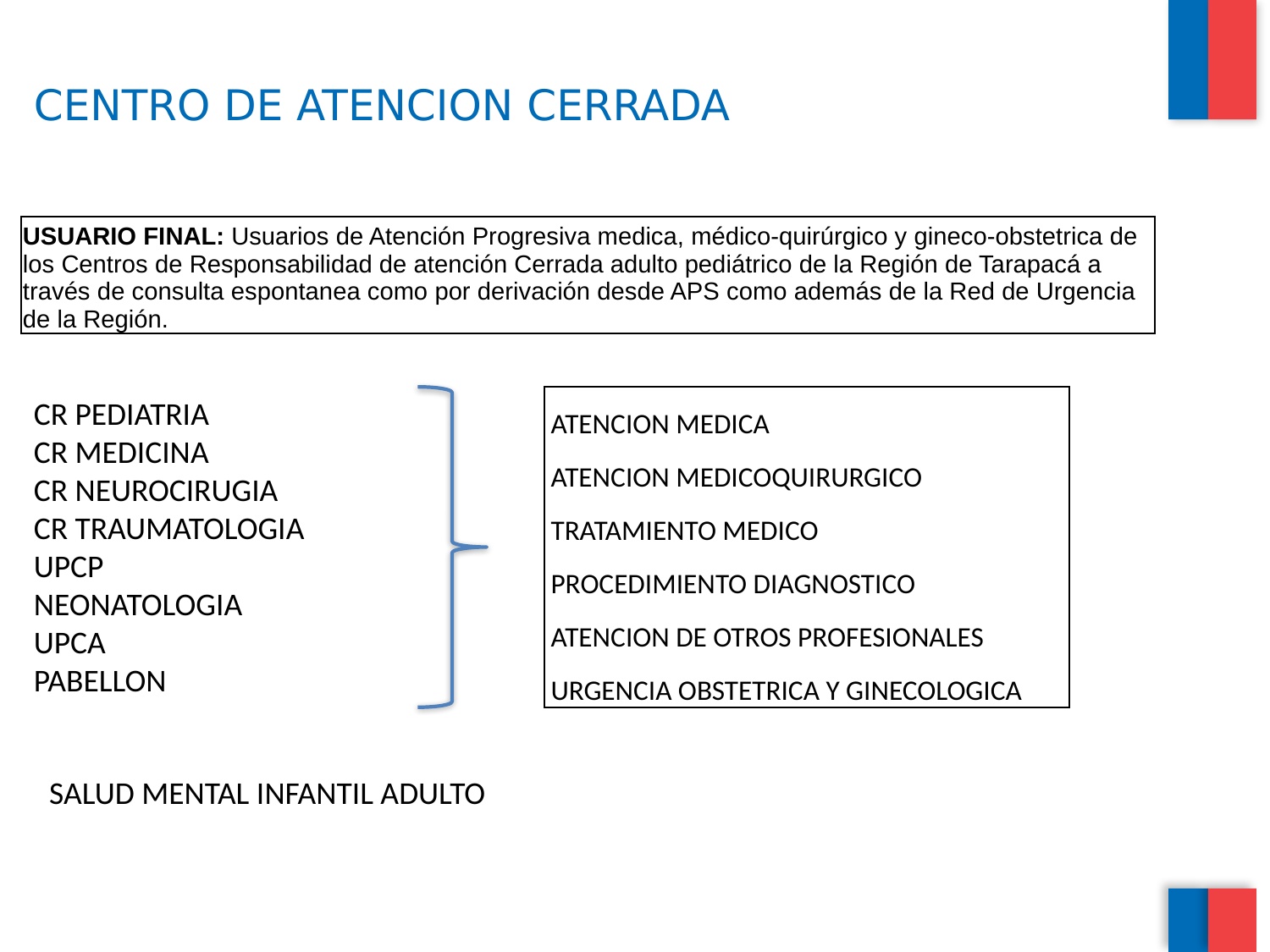

# CENTRO DE ATENCION CERRADA
| USUARIO FINAL: Usuarios de Atención Progresiva medica, médico-quirúrgico y gineco-obstetrica de los Centros de Responsabilidad de atención Cerrada adulto pediátrico de la Región de Tarapacá a través de consulta espontanea como por derivación desde APS como además de la Red de Urgencia de la Región. |
| --- |
| ATENCION MEDICA |
| --- |
| ATENCION MEDICOQUIRURGICO |
| TRATAMIENTO MEDICO |
| PROCEDIMIENTO DIAGNOSTICO |
| ATENCION DE OTROS PROFESIONALES |
| URGENCIA OBSTETRICA Y GINECOLOGICA |
CR PEDIATRIA
CR MEDICINA
CR NEUROCIRUGIA
CR TRAUMATOLOGIA
UPCP
NEONATOLOGIA
UPCA
PABELLON

SALUD MENTAL INFANTIL ADULTO